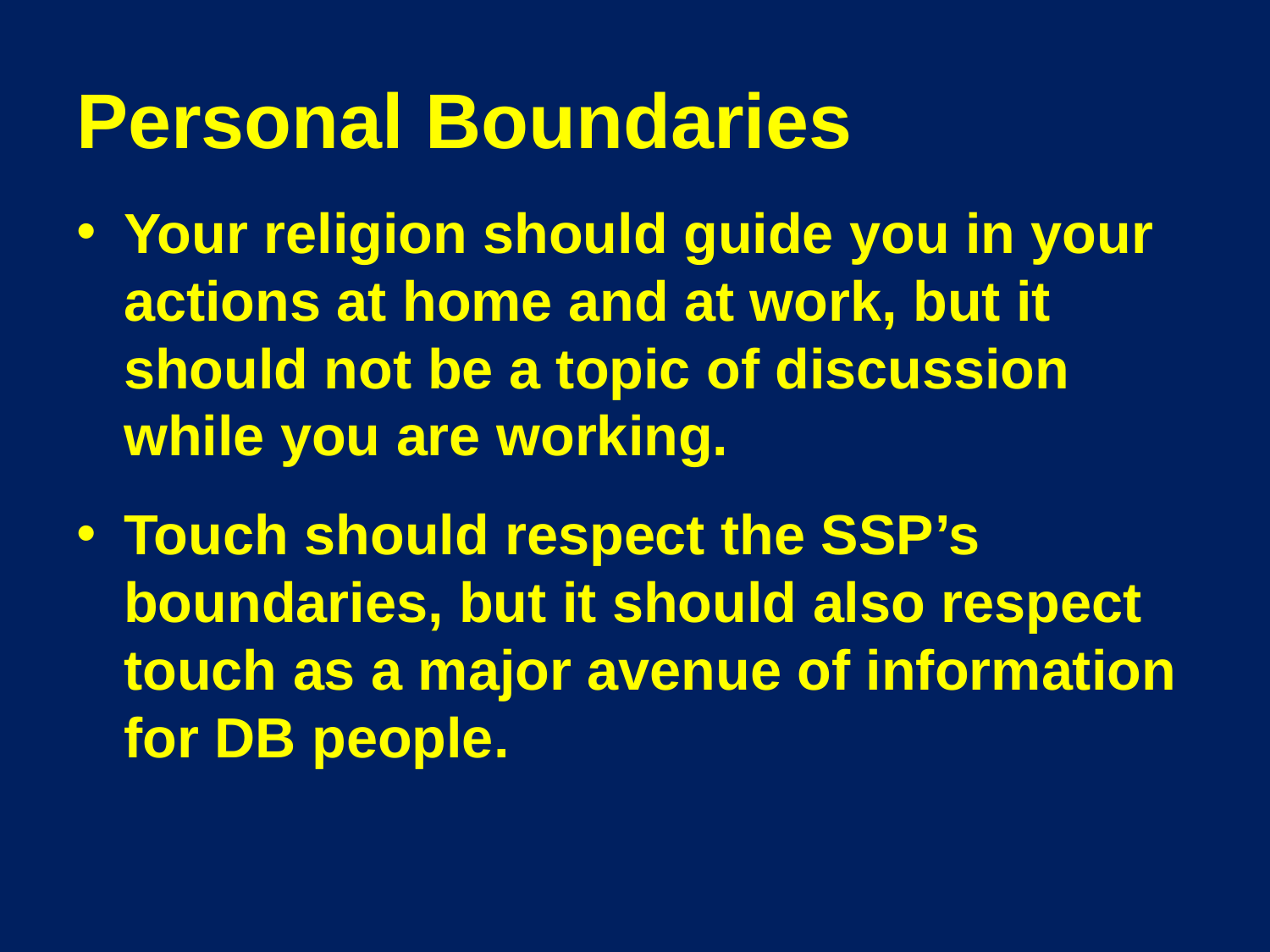

# Personal Boundaries
Your religion should guide you in your actions at home and at work, but it should not be a topic of discussion while you are working.

Touch should respect the SSP’s boundaries, but it should also respect touch as a major avenue of information for DB people.